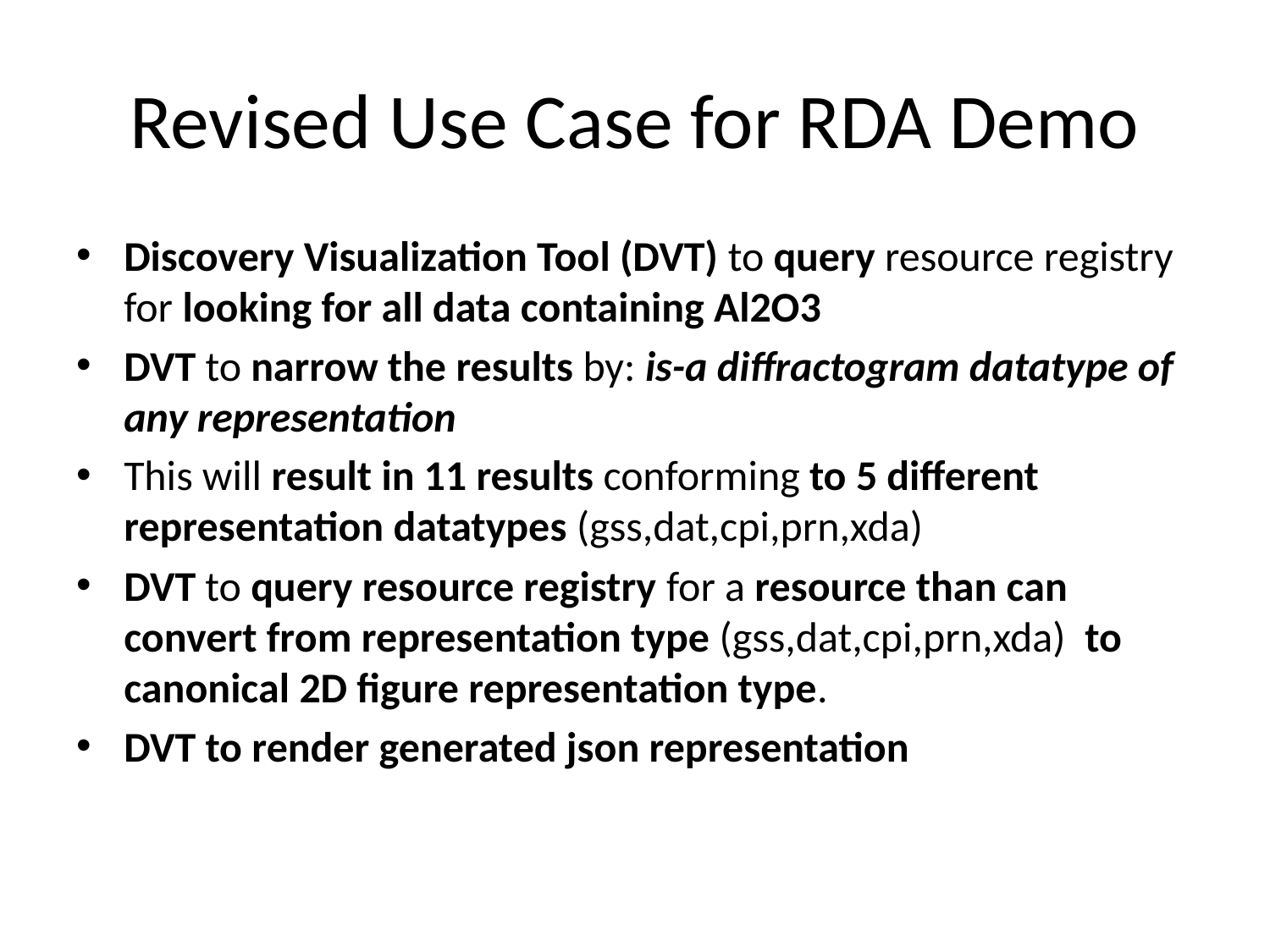

# Revised Use Case for RDA Demo
Discovery Visualization Tool (DVT) to query resource registry for looking for all data containing Al2O3
DVT to narrow the results by: is-a diffractogram datatype of any representation
This will result in 11 results conforming to 5 different representation datatypes (gss,dat,cpi,prn,xda)
DVT to query resource registry for a resource than can convert from representation type (gss,dat,cpi,prn,xda)  to canonical 2D figure representation type.
DVT to render generated json representation